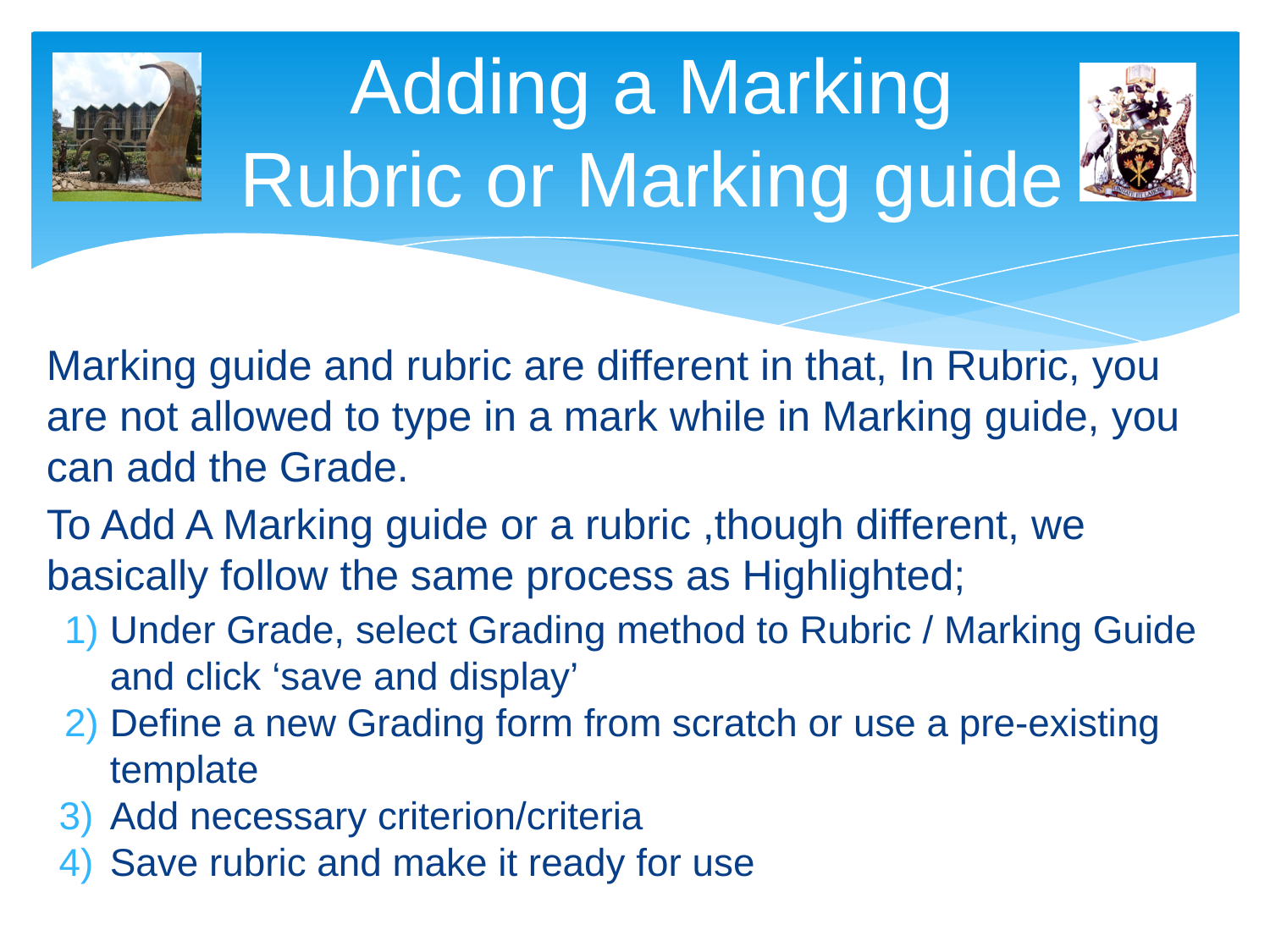

# Adding a Marking Rubric or Marking guide
Marking guide and rubric are different in that, In Rubric, you are not allowed to type in a mark while in Marking guide, you can add the Grade.
To Add A Marking guide or a rubric ,though different, we basically follow the same process as Highlighted;
Under Grade, select Grading method to Rubric / Marking Guide and click ‘save and display’
Define a new Grading form from scratch or use a pre-existing template
Add necessary criterion/criteria
Save rubric and make it ready for use